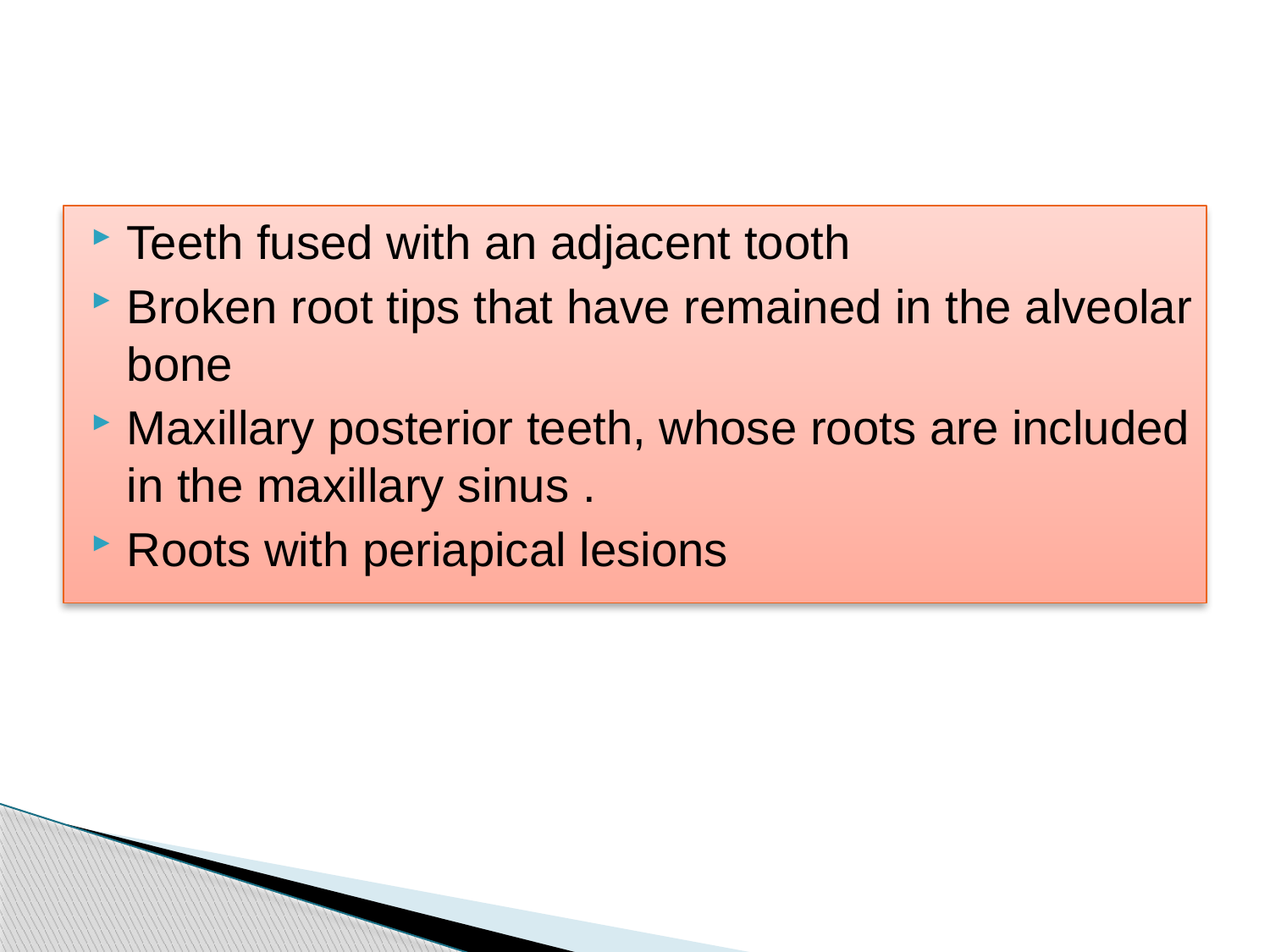

#
Teeth fused with an adjacent tooth
Broken root tips that have remained in the alveolar bone
Maxillary posterior teeth, whose roots are included in the maxillary sinus .
Roots with periapical lesions